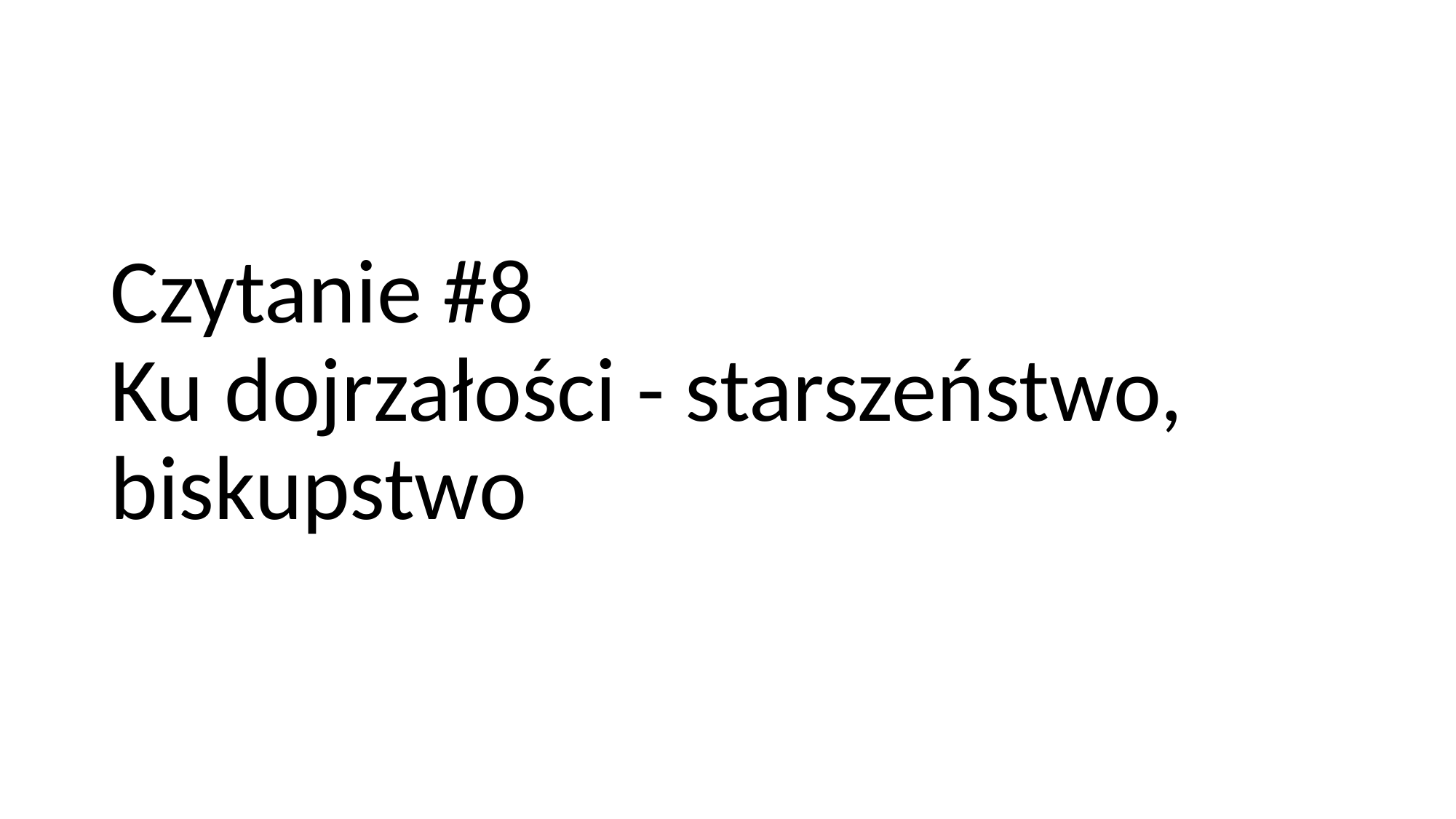

# Czytanie #8 Ku dojrzałości - starszeństwo, biskupstwo